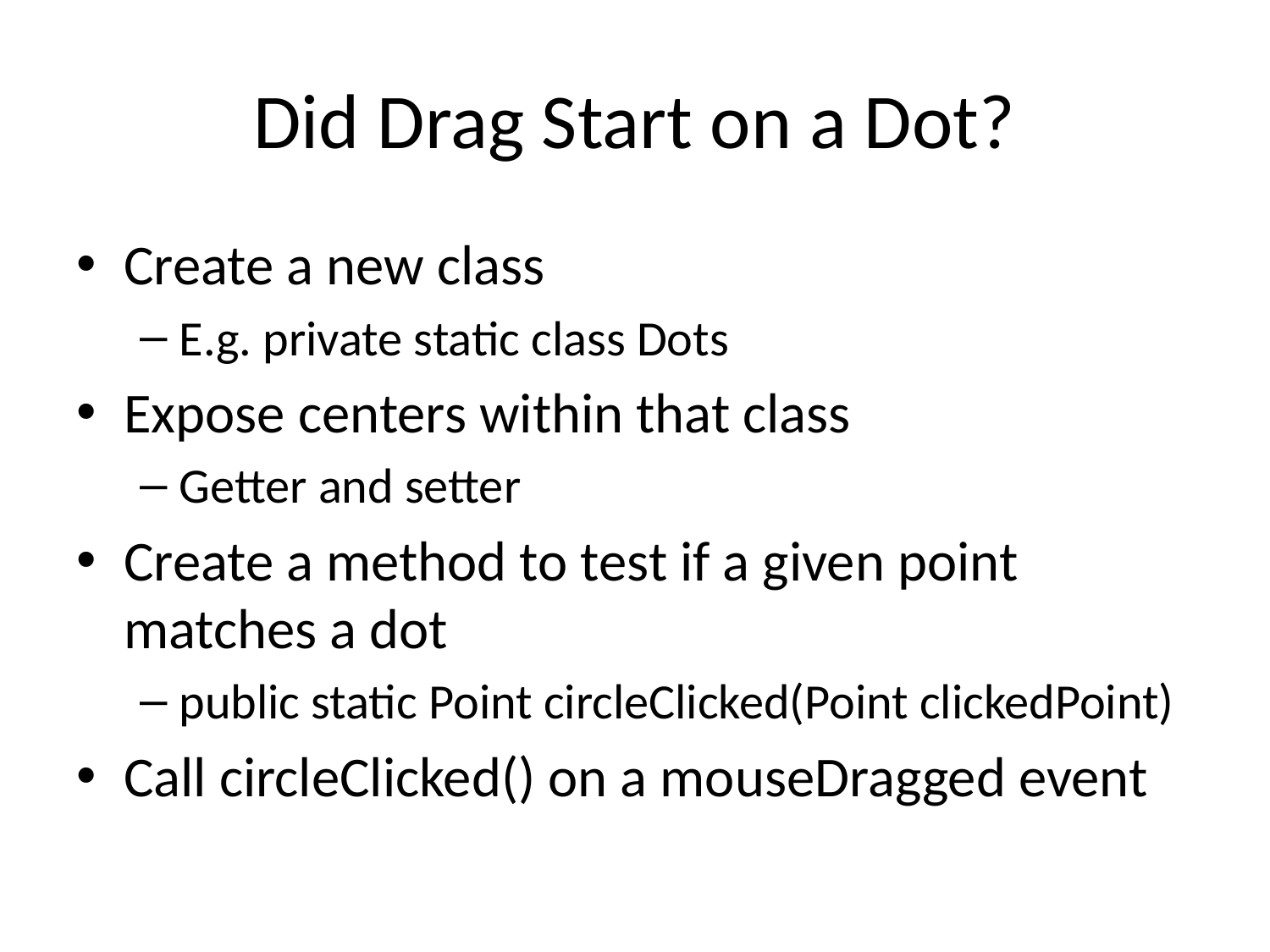

# Did Drag Start on a Dot?
Create a new class
E.g. private static class Dots
Expose centers within that class
Getter and setter
Create a method to test if a given point matches a dot
public static Point circleClicked(Point clickedPoint)
Call circleClicked() on a mouseDragged event